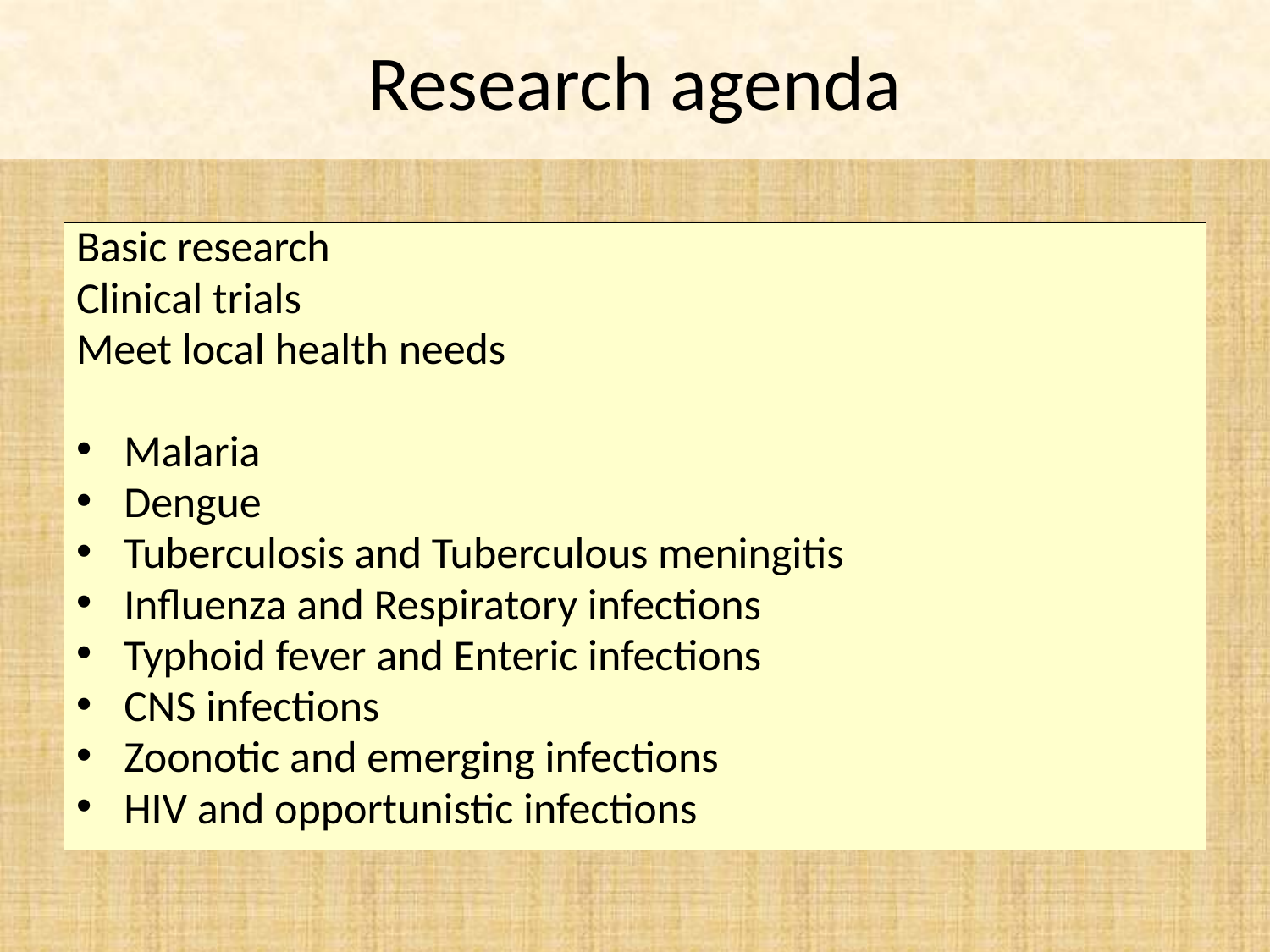

# Research agenda
Basic research
Clinical trials
Meet local health needs

Malaria
Dengue
Tuberculosis and Tuberculous meningitis
Influenza and Respiratory infections
Typhoid fever and Enteric infections
CNS infections
Zoonotic and emerging infections
HIV and opportunistic infections